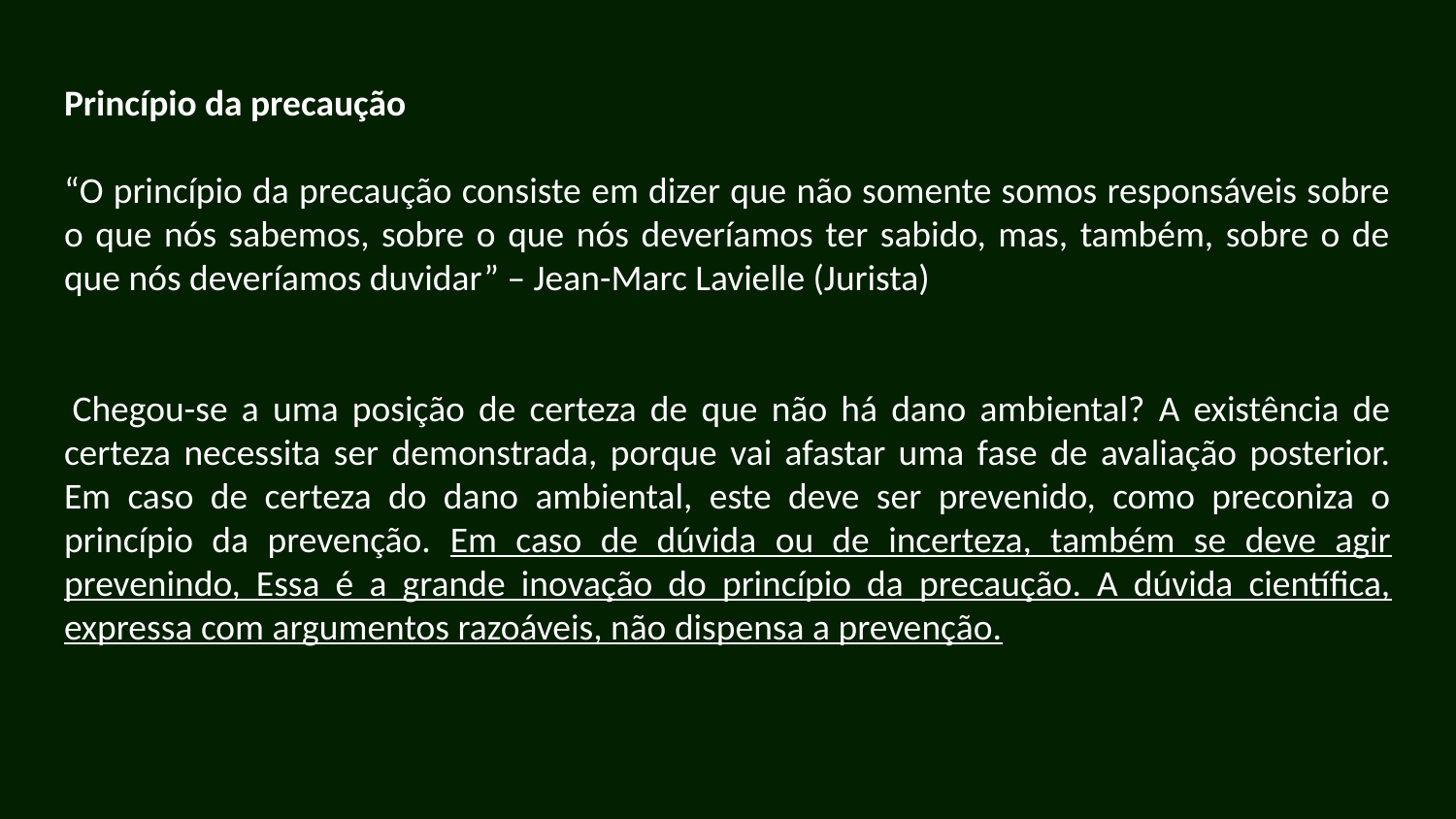

Princípio da precaução

“O princípio da precaução consiste em dizer que não somente somos responsáveis sobre o que nós sabemos, sobre o que nós deveríamos ter sabido, mas, também, sobre o de que nós deveríamos duvidar” – Jean-Marc Lavielle (Jurista)

 Chegou-se a uma posição de certeza de que não há dano ambiental? A existência de certeza necessita ser demonstrada, porque vai afastar uma fase de avaliação posterior. Em caso de certeza do dano ambiental, este deve ser prevenido, como preconiza o princípio da prevenção. Em caso de dúvida ou de incerteza, também se deve agir prevenindo, Essa é a grande inovação do princípio da precaução. A dúvida científica, expressa com argumentos razoáveis, não dispensa a prevenção.